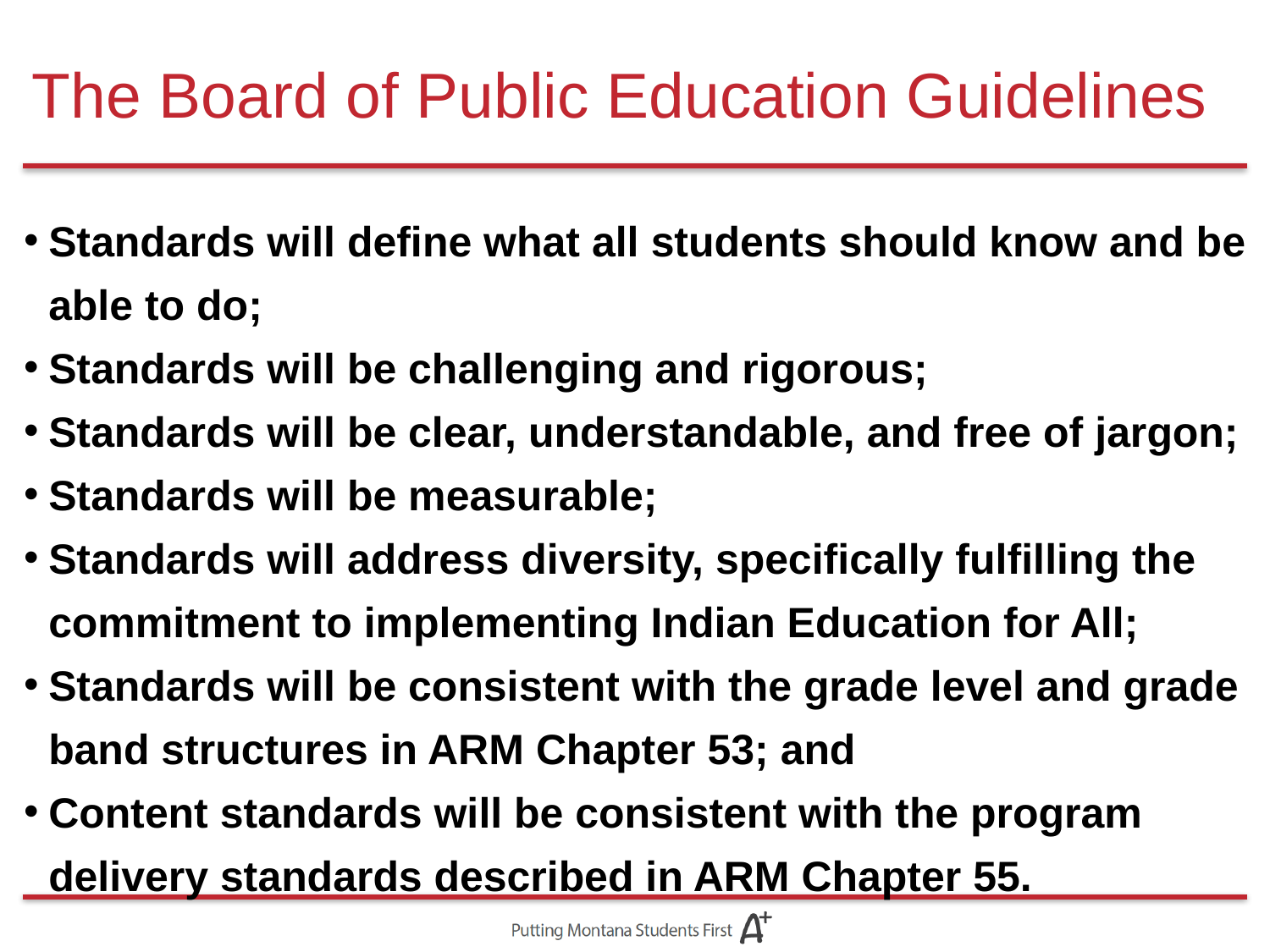

# The Board of Public Education Guidelines
Standards will define what all students should know and be able to do;
Standards will be challenging and rigorous;
Standards will be clear, understandable, and free of jargon;
Standards will be measurable;
Standards will address diversity, specifically fulfilling the commitment to implementing Indian Education for All;
Standards will be consistent with the grade level and grade band structures in ARM Chapter 53; and
Content standards will be consistent with the program delivery standards described in ARM Chapter 55.